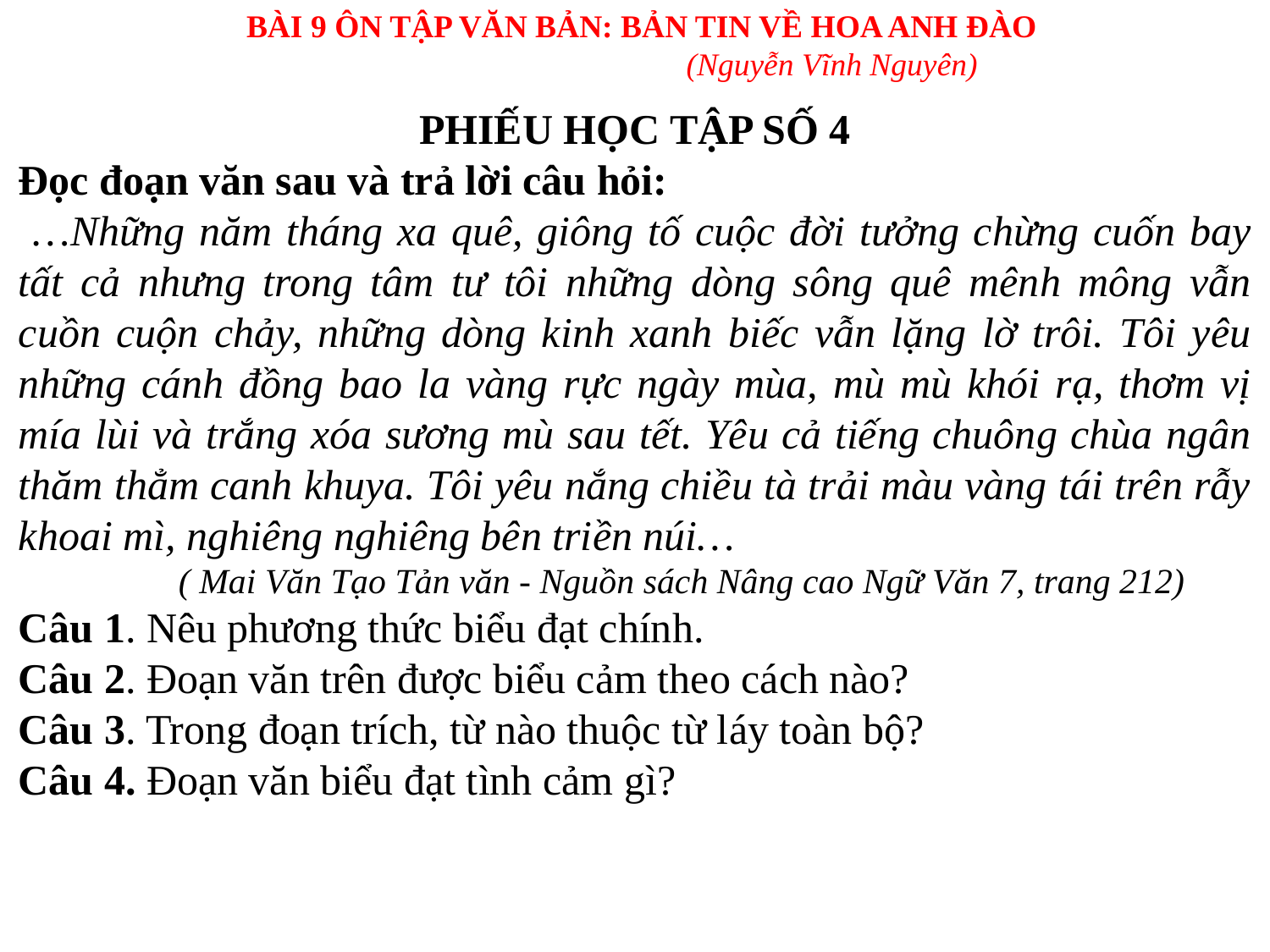

BÀI 9 ÔN TẬP VĂN BẢN: BẢN TIN VỀ HOA ANH ĐÀO
(Nguyễn Vĩnh Nguyên)

PHIẾU HỌC TẬP SỐ 4
Đọc đoạn văn sau và trả lời câu hỏi:
 …Những năm tháng xa quê, giông tố cuộc đời tưởng chừng cuốn bay tất cả nhưng trong tâm tư tôi những dòng sông quê mênh mông vẫn cuồn cuộn chảy, những dòng kinh xanh biếc vẫn lặng lờ trôi. Tôi yêu những cánh đồng bao la vàng rực ngày mùa, mù mù khói rạ, thơm vị mía lùi và trắng xóa sương mù sau tết. Yêu cả tiếng chuông chùa ngân thăm thẳm canh khuya. Tôi yêu nắng chiều tà trải màu vàng tái trên rẫy khoai mì, nghiêng nghiêng bên triền núi…
                  ( Mai Văn Tạo Tản văn - Nguồn sách Nâng cao Ngữ Văn 7, trang 212)
Câu 1. Nêu phương thức biểu đạt chính.
Câu 2. Đoạn văn trên được biểu cảm theo cách nào?
Câu 3. Trong đoạn trích, từ nào thuộc từ láy toàn bộ?
Câu 4. Đoạn văn biểu đạt tình cảm gì?